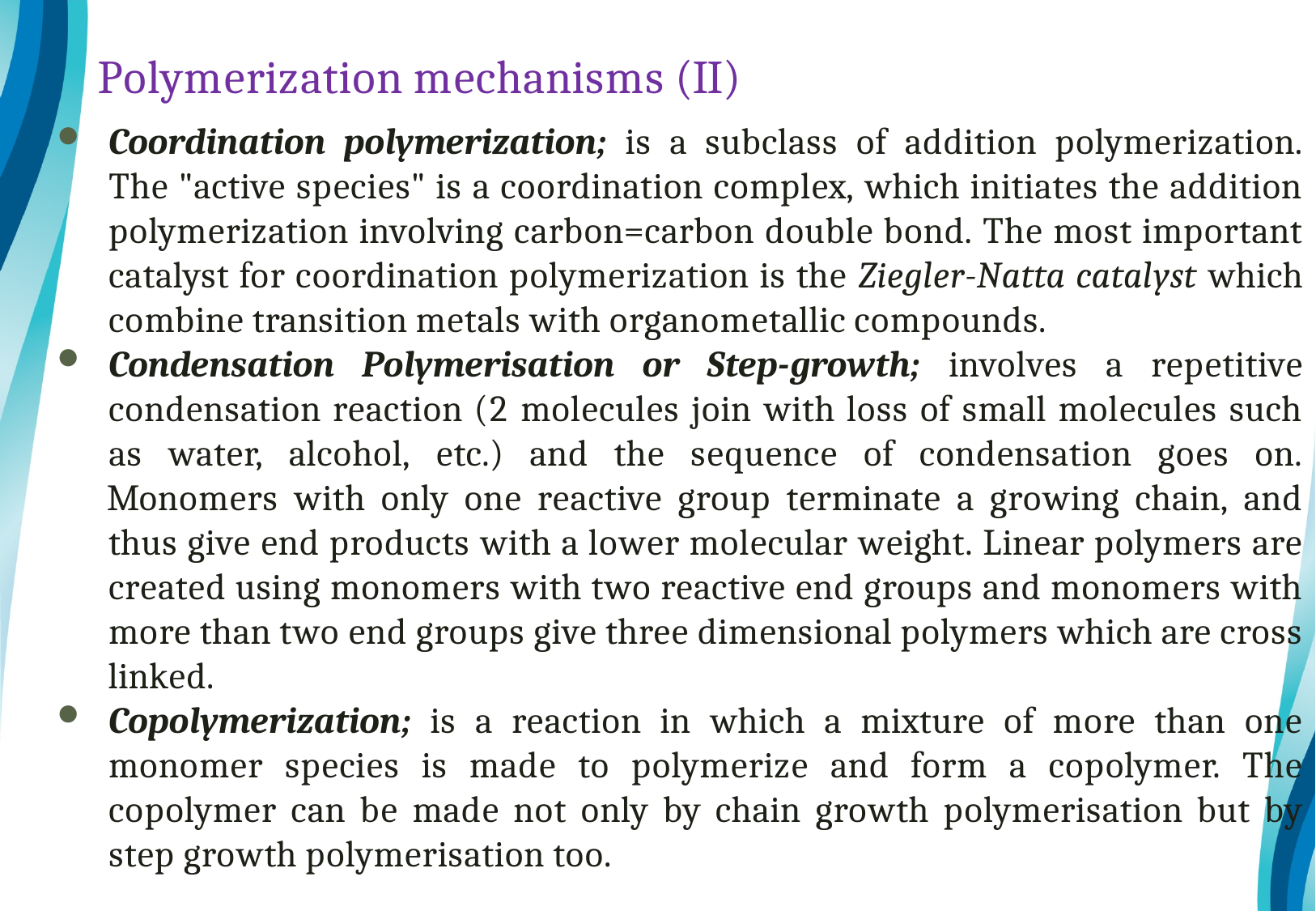

# Polymerization mechanisms (II)
Coordination polymerization; is a subclass of addition polymerization. The "active species" is a coordination complex, which initiates the addition polymerization involving carbon=carbon double bond. The most important catalyst for coordination polymerization is the Ziegler-Natta catalyst which combine transition metals with organometallic compounds.
Condensation Polymerisation or Step-growth; involves a repetitive condensation reaction (2 molecules join with loss of small molecules such as water, alcohol, etc.) and the sequence of condensation goes on. Monomers with only one reactive group terminate a growing chain, and thus give end products with a lower molecular weight. Linear polymers are created using monomers with two reactive end groups and monomers with more than two end groups give three dimensional polymers which are cross linked.
Copolymerization; is a reaction in which a mixture of more than one monomer species is made to polymerize and form a copolymer. The copolymer can be made not only by chain growth polymerisation but by step growth polymerisation too.